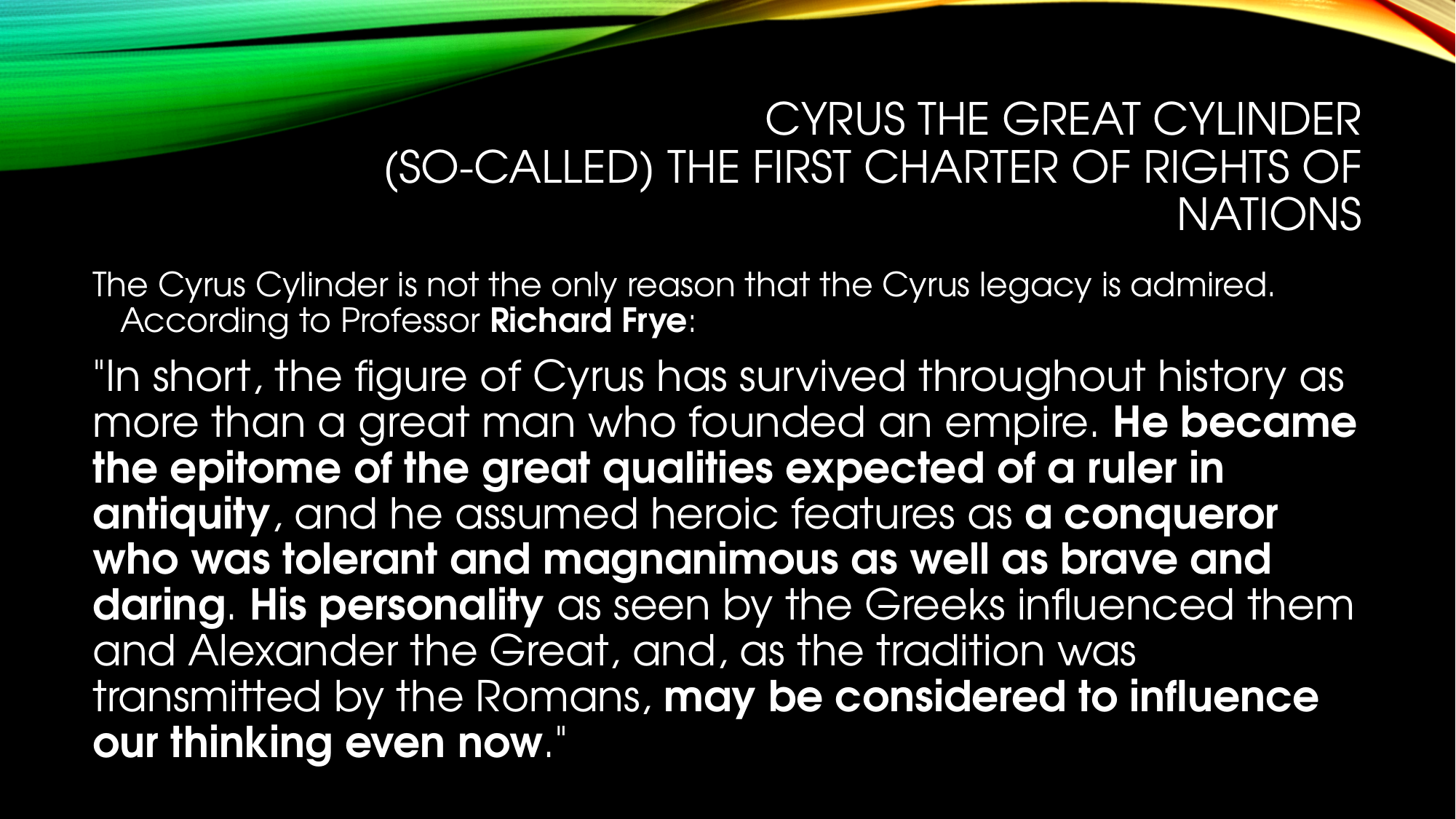

# Cyrus the Great Cylinder (so-called) The First Charter of Rights of Nations
The Cyrus Cylinder is not the only reason that the Cyrus legacy is admired. According to Professor Richard Frye:
"In short, the figure of Cyrus has survived throughout history as more than a great man who founded an empire. He became the epitome of the great qualities expected of a ruler in antiquity, and he assumed heroic features as a conqueror who was tolerant and magnanimous as well as brave and daring. His personality as seen by the Greeks influenced them and Alexander the Great, and, as the tradition was transmitted by the Romans, may be considered to influence our thinking even now."